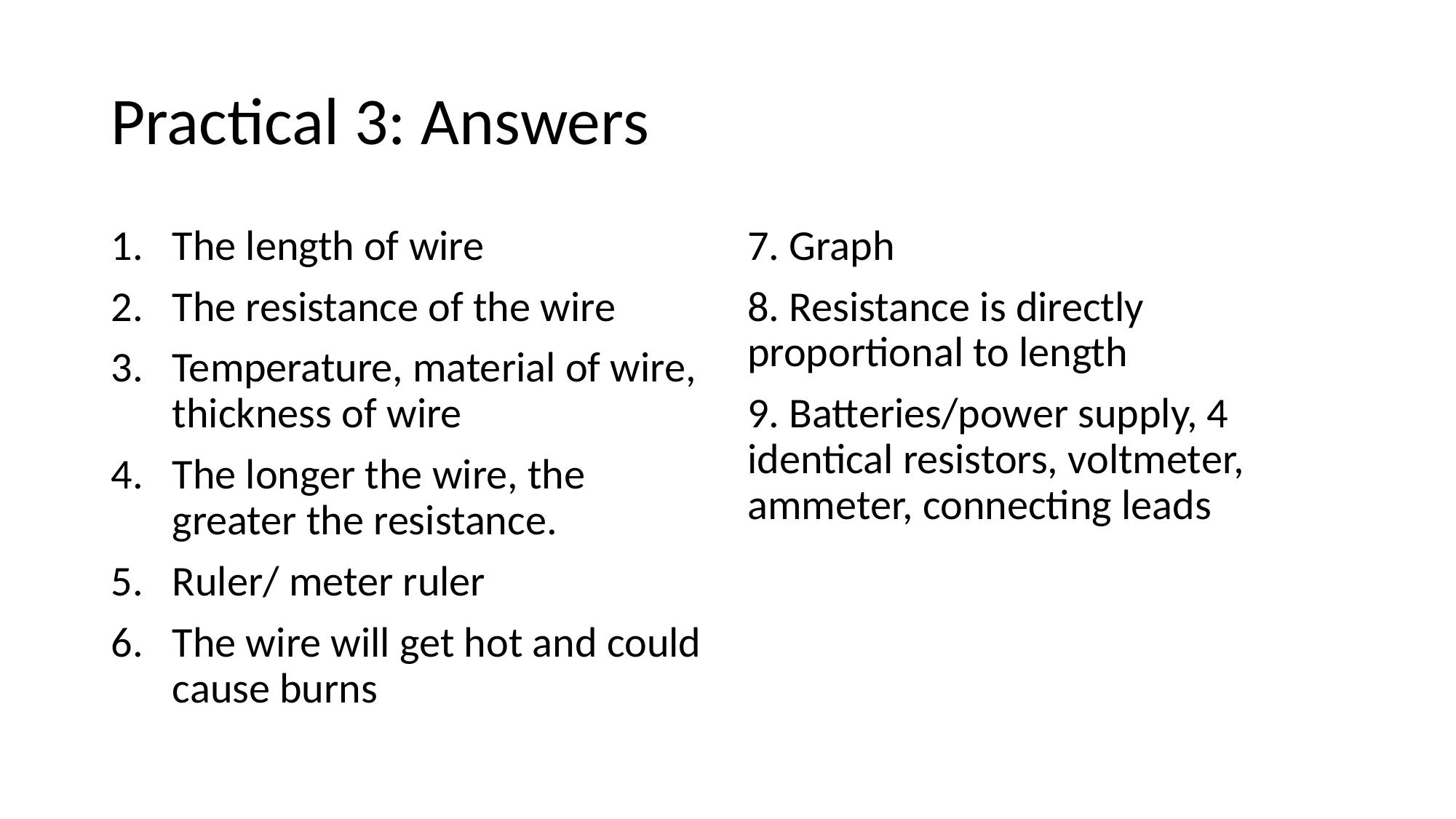

# Practical 3: Answers
The length of wire
The resistance of the wire
Temperature, material of wire, thickness of wire
The longer the wire, the greater the resistance.
Ruler/ meter ruler
The wire will get hot and could cause burns
7. Graph
8. Resistance is directly proportional to length
9. Batteries/power supply, 4 identical resistors, voltmeter, ammeter, connecting leads